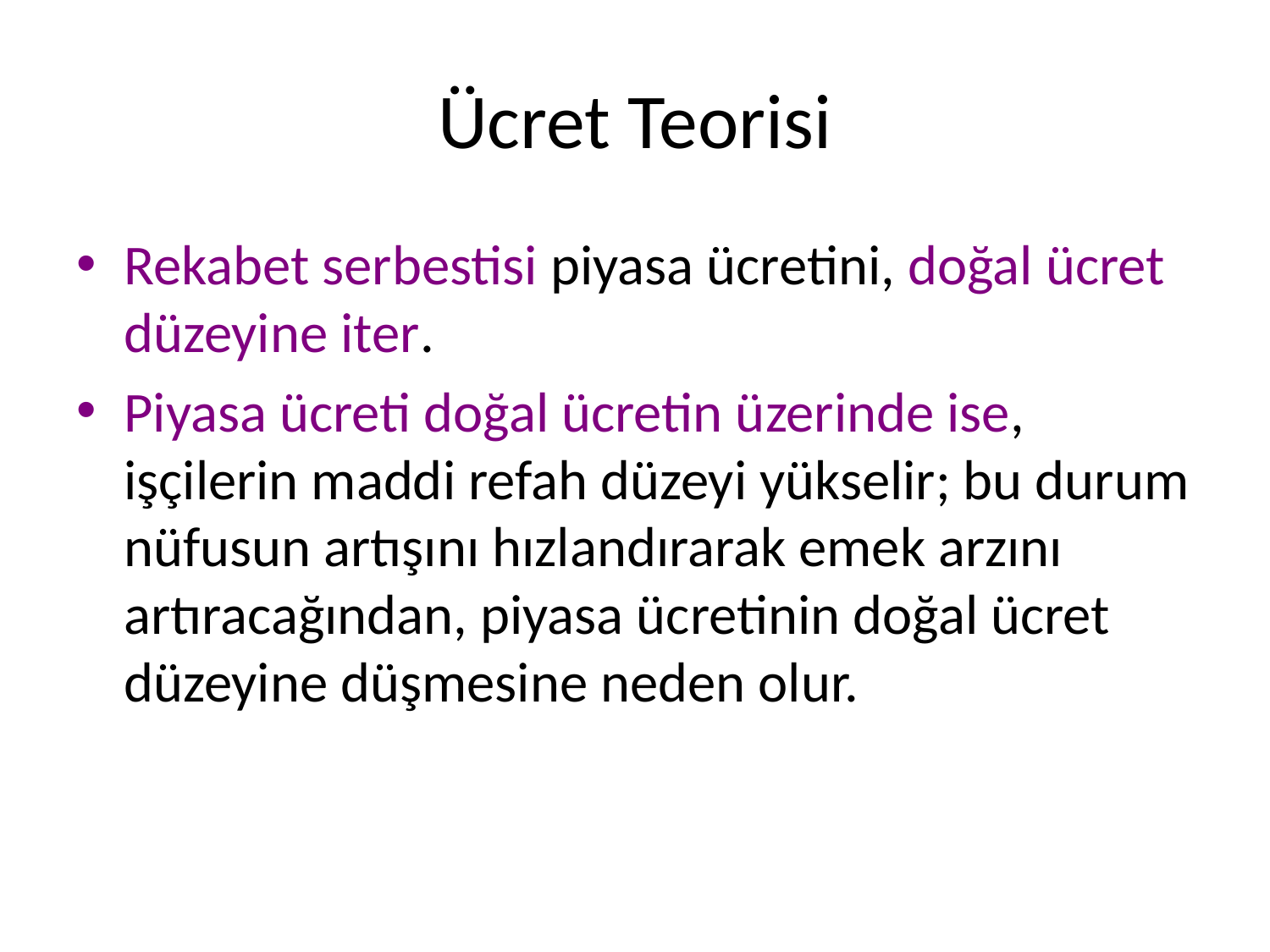

# Ücret Teorisi
Rekabet serbestisi piyasa ücretini, doğal ücret düzeyine iter.
Piyasa ücreti doğal ücretin üzerinde ise, işçilerin maddi refah düzeyi yükselir; bu durum nüfusun artışını hızlandırarak emek arzını artıracağından, piyasa ücretinin doğal ücret düzeyine düşmesine neden olur.